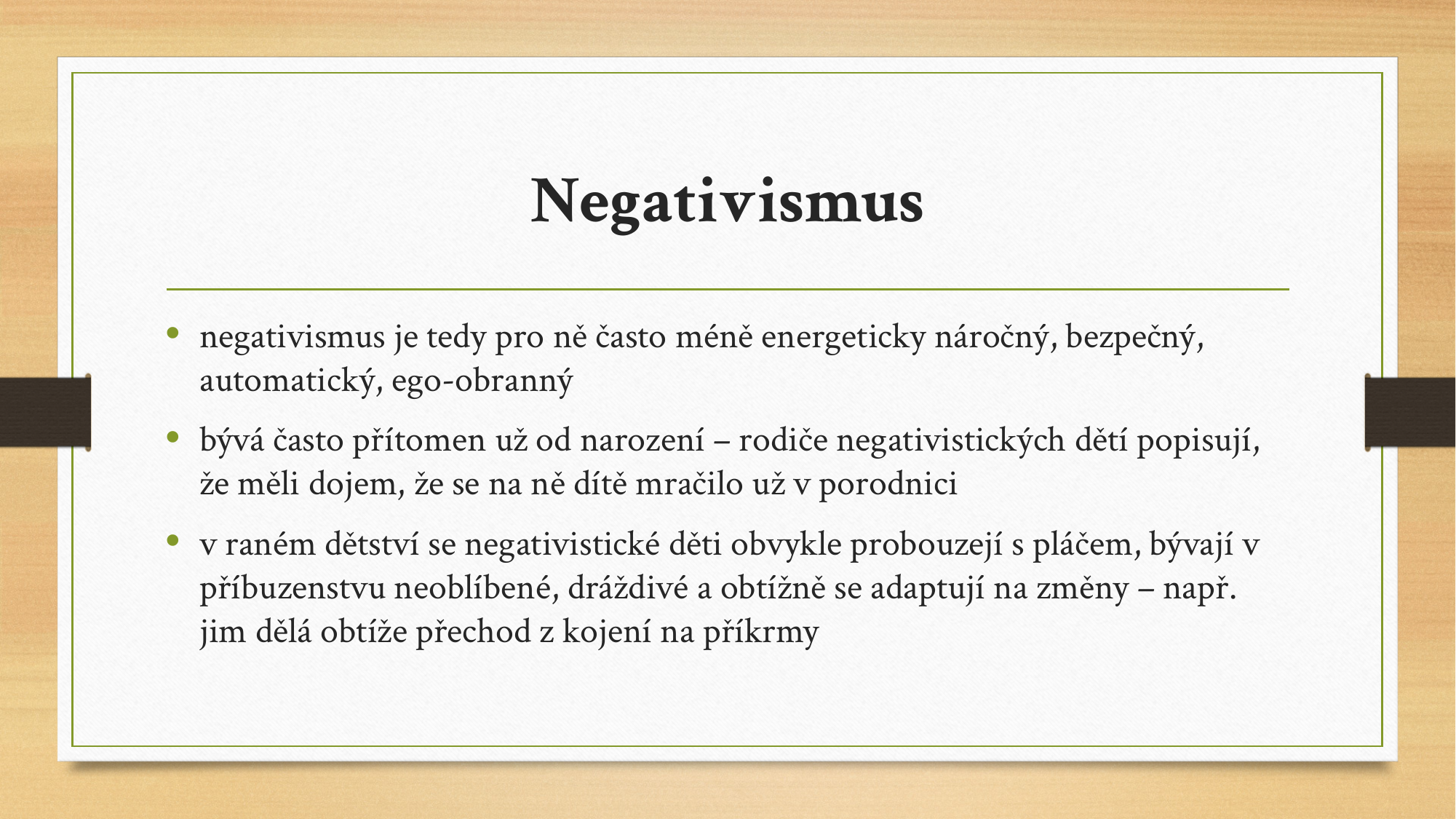

# Negativismus
negativismus je tedy pro ně často méně energeticky náročný, bezpečný, automatický, ego-obranný
bývá často přítomen už od narození – rodiče negativistických dětí popisují, že měli dojem, že se na ně dítě mračilo už v porodnici
v raném dětství se negativistické děti obvykle probouzejí s pláčem, bývají v příbuzenstvu neoblíbené, dráždivé a obtížně se adaptují na změny – např. jim dělá obtíže přechod z kojení na příkrmy